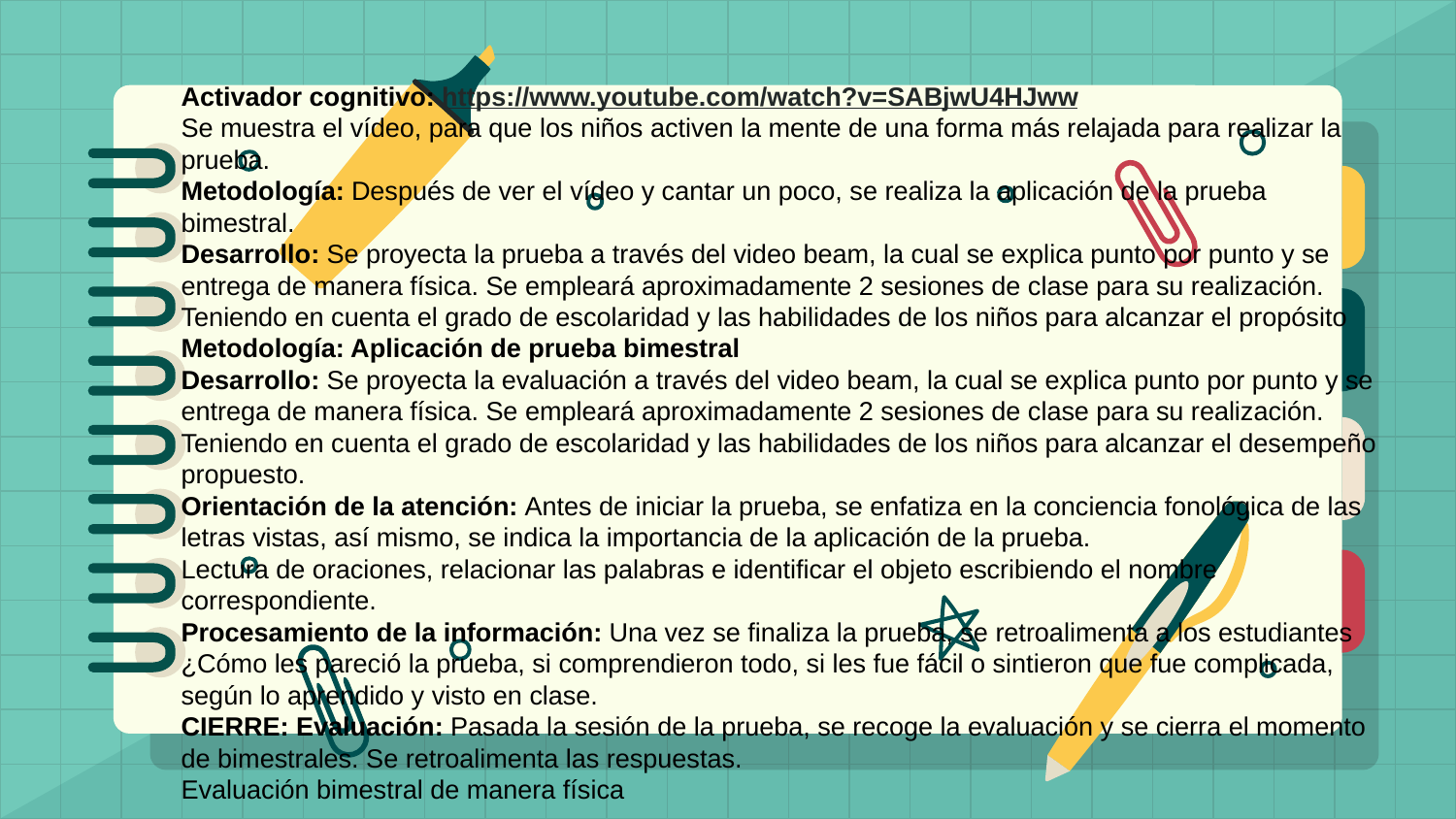

Activador cognitivo: https://www.youtube.com/watch?v=SABjwU4HJww
Se muestra el vídeo, para que los niños activen la mente de una forma más relajada para realizar la prueba.
Metodología: Después de ver el vídeo y cantar un poco, se realiza la aplicación de la prueba bimestral.
Desarrollo: Se proyecta la prueba a través del video beam, la cual se explica punto por punto y se entrega de manera física. Se empleará aproximadamente 2 sesiones de clase para su realización. Teniendo en cuenta el grado de escolaridad y las habilidades de los niños para alcanzar el propósito
Metodología: Aplicación de prueba bimestral
Desarrollo: Se proyecta la evaluación a través del video beam, la cual se explica punto por punto y se entrega de manera física. Se empleará aproximadamente 2 sesiones de clase para su realización. Teniendo en cuenta el grado de escolaridad y las habilidades de los niños para alcanzar el desempeño propuesto.
Orientación de la atención: Antes de iniciar la prueba, se enfatiza en la conciencia fonológica de las letras vistas, así mismo, se indica la importancia de la aplicación de la prueba.
Lectura de oraciones, relacionar las palabras e identificar el objeto escribiendo el nombre correspondiente.
Procesamiento de la información: Una vez se finaliza la prueba, se retroalimenta a los estudiantes ¿Cómo les pareció la prueba, si comprendieron todo, si les fue fácil o sintieron que fue complicada, según lo aprendido y visto en clase.
CIERRE: Evaluación: Pasada la sesión de la prueba, se recoge la evaluación y se cierra el momento de bimestrales. Se retroalimenta las respuestas.
Evaluación bimestral de manera física